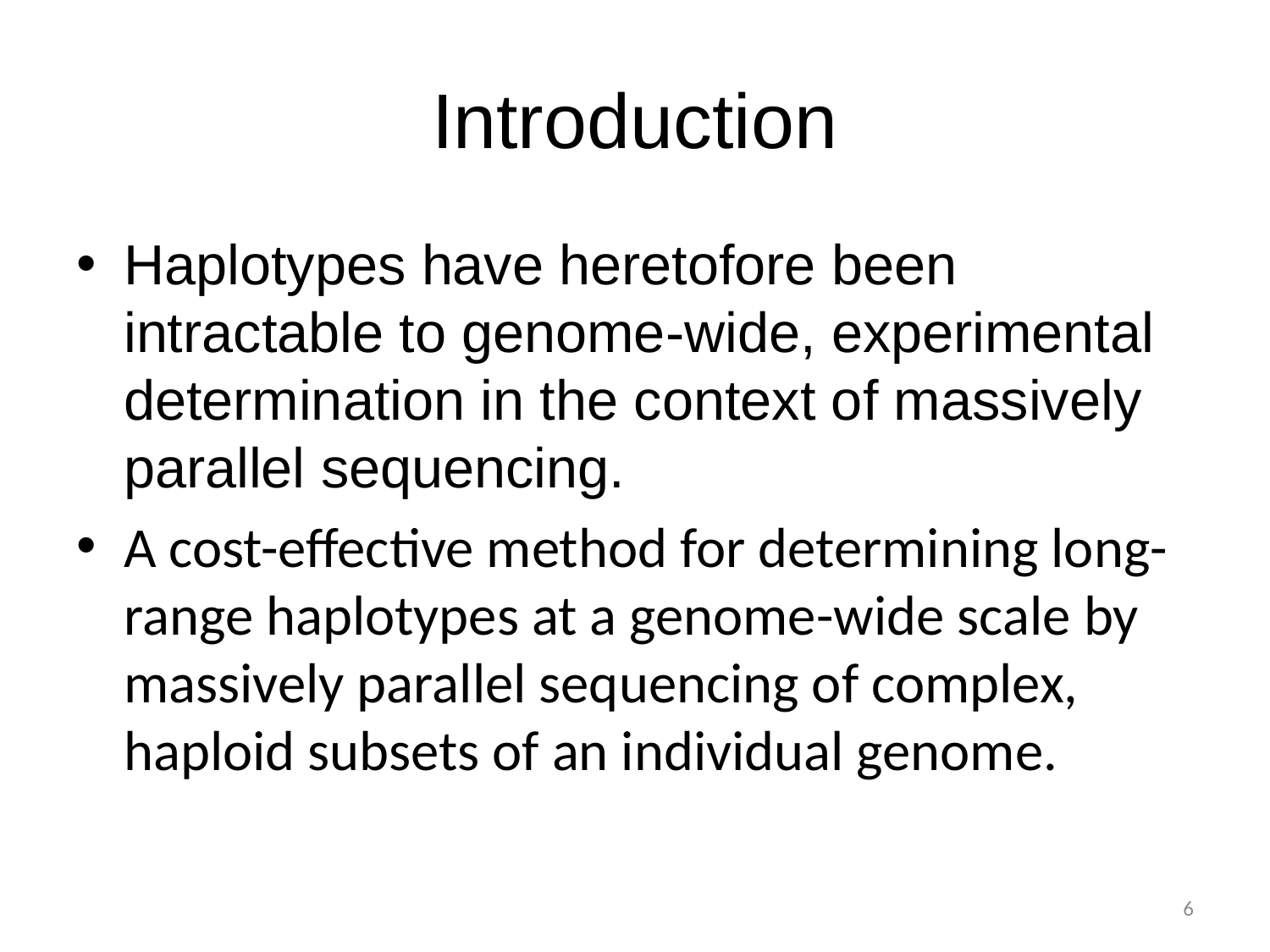

# Introduction
Haplotypes have heretofore been intractable to genome-wide, experimental determination in the context of massively parallel sequencing.
A cost-effective method for determining long-range haplotypes at a genome-wide scale by massively parallel sequencing of complex, haploid subsets of an individual genome.
6